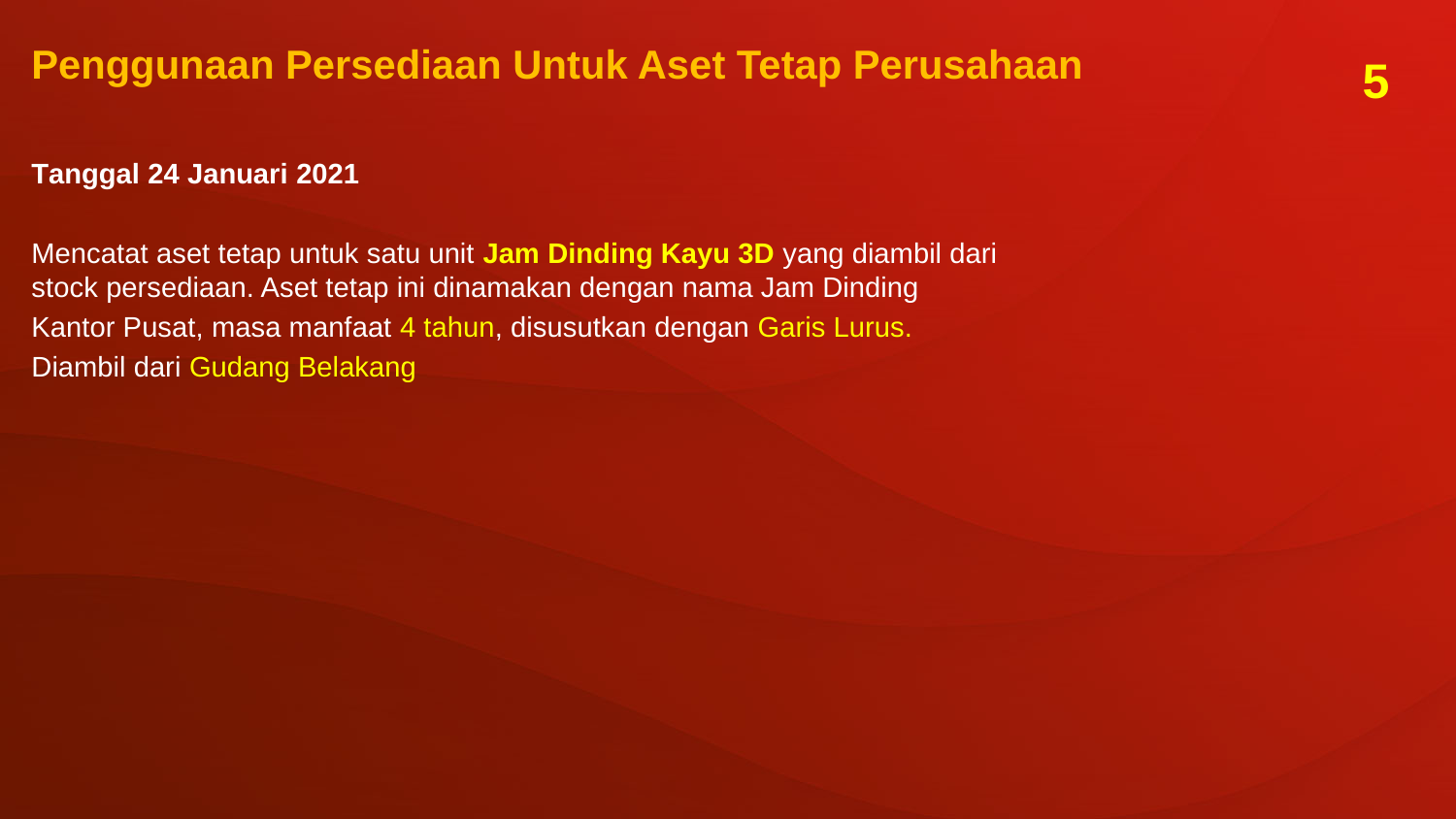

Penggunaan Persediaan Untuk Aset Tetap Perusahaan
5
Tanggal 24 Januari 2021

Mencatat aset tetap untuk satu unit Jam Dinding Kayu 3D yang diambil dari stock persediaan. Aset tetap ini dinamakan dengan nama Jam Dinding
Kantor Pusat, masa manfaat 4 tahun, disusutkan dengan Garis Lurus.
Diambil dari Gudang Belakang